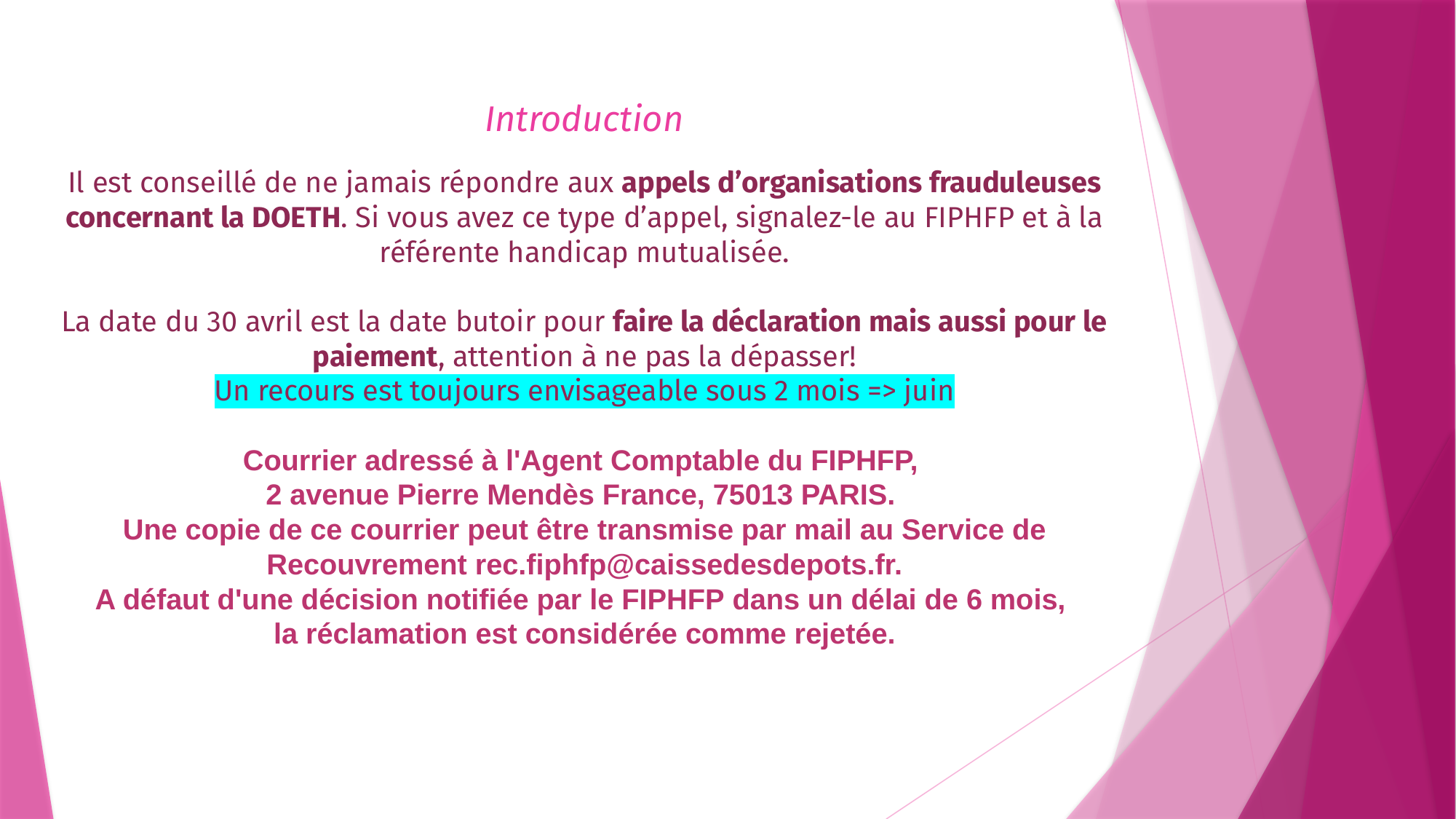

# Introduction Il est conseillé de ne jamais répondre aux appels d’organisations frauduleuses concernant la DOETH. Si vous avez ce type d’appel, signalez-le au FIPHFP et à la référente handicap mutualisée. La date du 30 avril est la date butoir pour faire la déclaration mais aussi pour le paiement, attention à ne pas la dépasser! Un recours est toujours envisageable sous 2 mois => juin Courrier adressé à l'Agent Comptable du FIPHFP, 2 avenue Pierre Mendès France, 75013 PARIS. Une copie de ce courrier peut être transmise par mail au Service de Recouvrement rec.fiphfp@caissedesdepots.fr. A défaut d'une décision notifiée par le FIPHFP dans un délai de 6 mois, la réclamation est considérée comme rejetée.